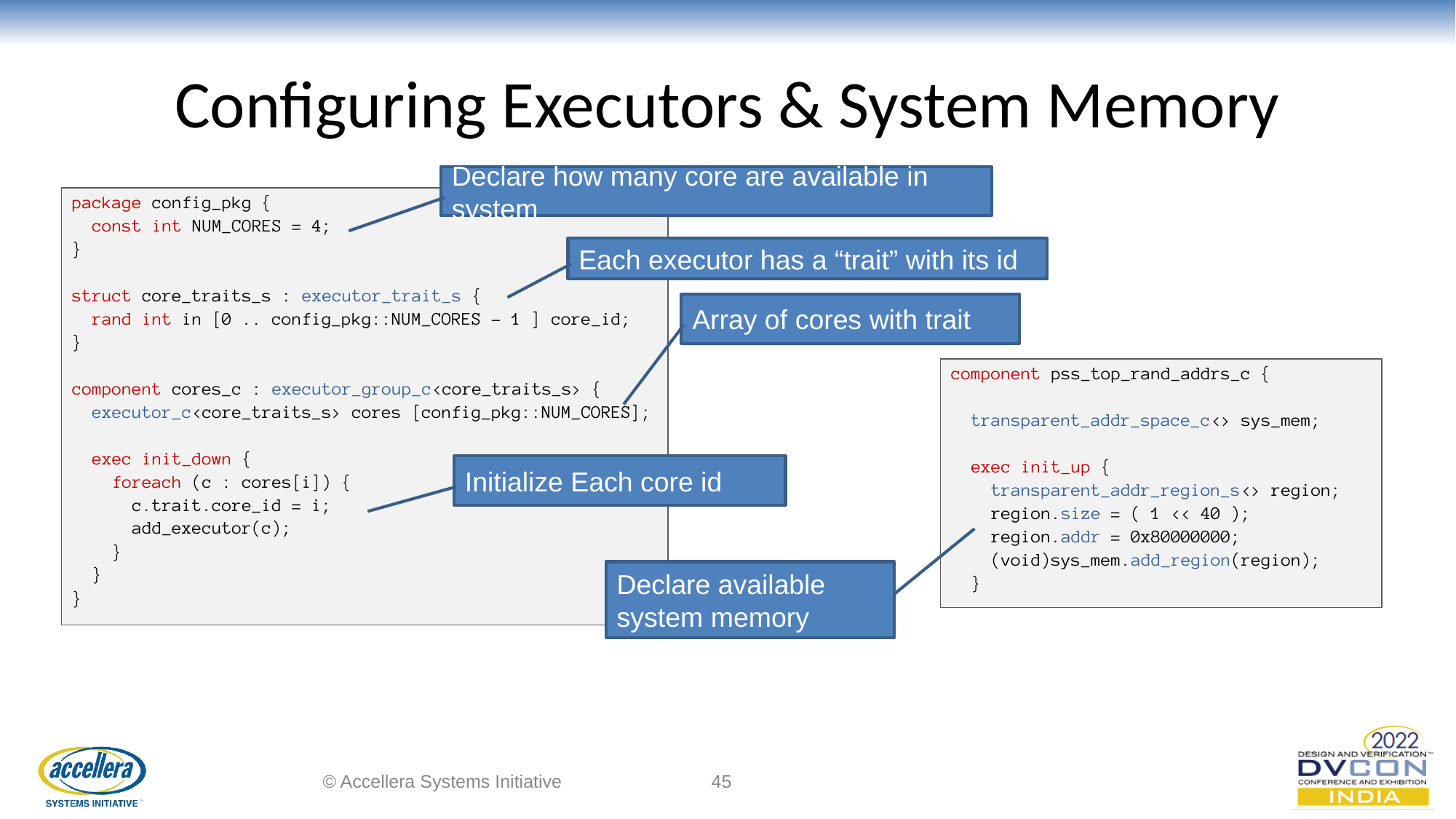

# Configuring Executors & System Memory
Declare how many core are available in system
package config_pkg {
  const int NUM_CORES = 4;
}

struct core_traits_s : executor_trait_s {
  rand int in [0 .. config_pkg::NUM_CORES - 1 ] core_id;
}

component cores_c : executor_group_c<core_traits_s> {
  executor_c<core_traits_s> cores [config_pkg::NUM_CORES];

  exec init_down {
    foreach (c : cores[i]) {
      c.trait.core_id = i;
      add_executor(c);
    }
  }
}
Each executor has a “trait” with its id
Array of cores with trait
component pss_top_rand_addrs_c {

  transparent_addr_space_c<> sys_mem;

  exec init_up {
    transparent_addr_region_s<> region;
    region.size = ( 1 << 40 );
    region.addr = 0x80000000;
    (void)sys_mem.add_region(region);
  }

Initialize Each core id
Declare available system memory
© Accellera Systems Initiative
45